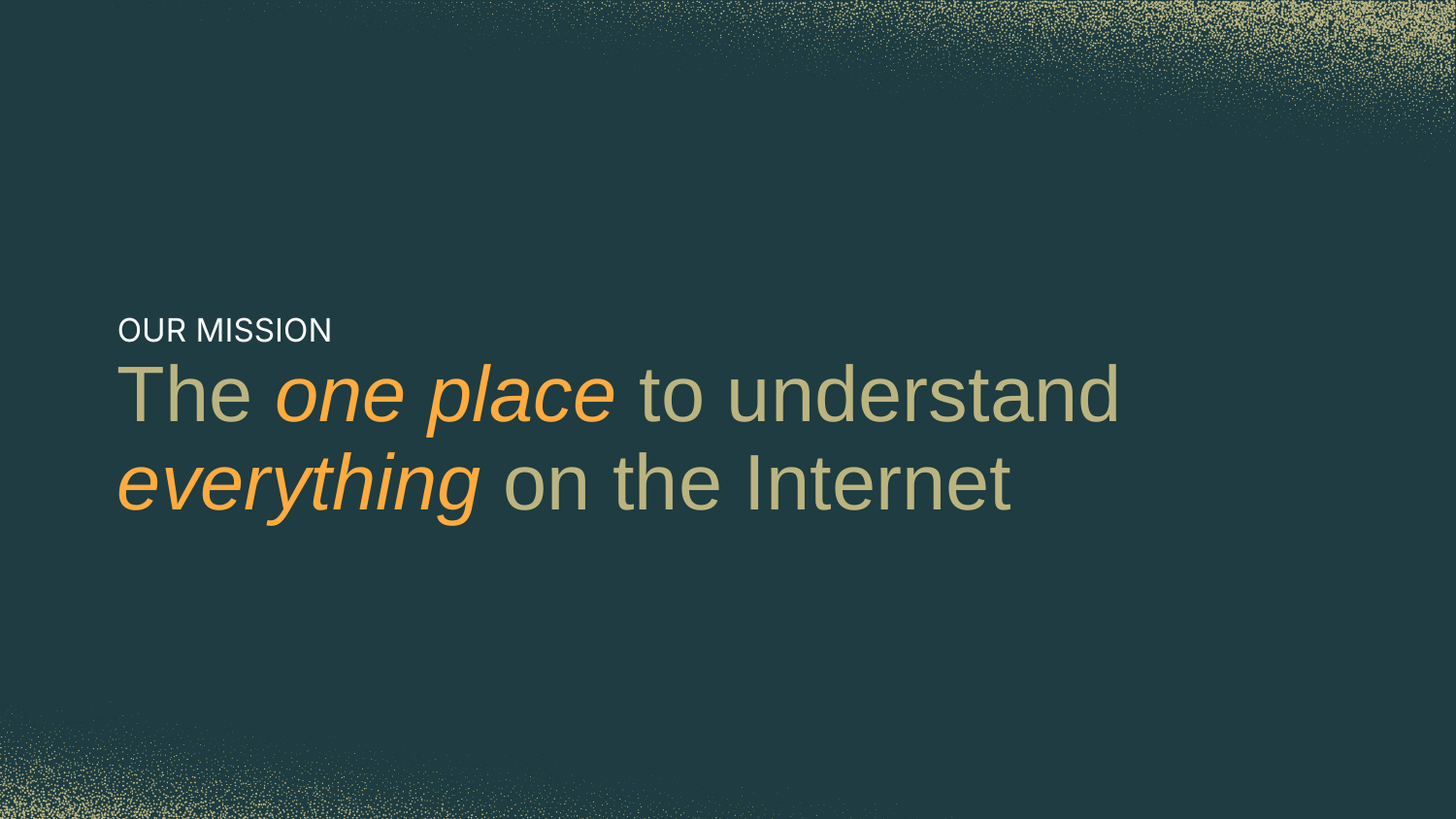

# OUR MISSION
The one place to understand everything on the Internet